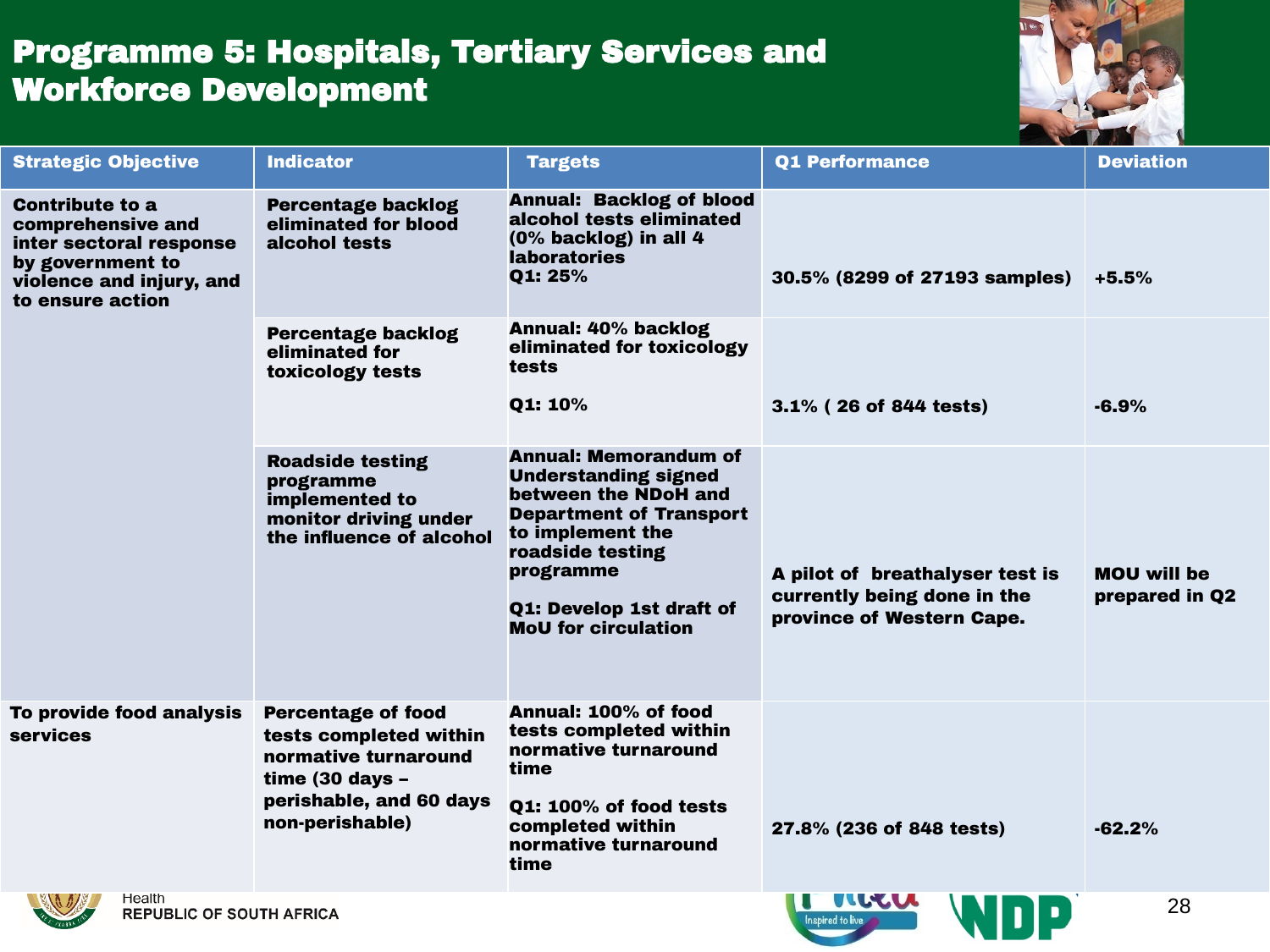

Programme 5: Hospitals, Tertiary Services and Workforce Development
| Strategic Objective | Indicator | Targets | Q1 Performance | Deviation |
| --- | --- | --- | --- | --- |
| Contribute to a comprehensive and inter sectoral response by government to violence and injury, and to ensure action | Percentage backlog eliminated for blood alcohol tests | Annual: Backlog of blood alcohol tests eliminated (0% backlog) in all 4 laboratories Q1: 25% | 30.5% (8299 of 27193 samples) | +5.5% |
|  | Percentage backlog eliminated for toxicology tests | Annual: 40% backlog eliminated for toxicology tests Q1: 10% | 3.1% ( 26 of 844 tests) | -6.9% |
|  | Roadside testing programme implemented to monitor driving under the influence of alcohol | Annual: Memorandum of Understanding signed between the NDoH and Department of Transport to implement the roadside testing programme Q1: Develop 1st draft of MoU for circulation | A pilot of breathalyser test is currently being done in the province of Western Cape. | MOU will be prepared in Q2 |
| To provide food analysis services | Percentage of food tests completed within normative turnaround time (30 days – perishable, and 60 days non-perishable) | Annual: 100% of food tests completed within normative turnaround time Q1: 100% of food tests completed within normative turnaround time | 27.8% (236 of 848 tests) | -62.2% |
38
28